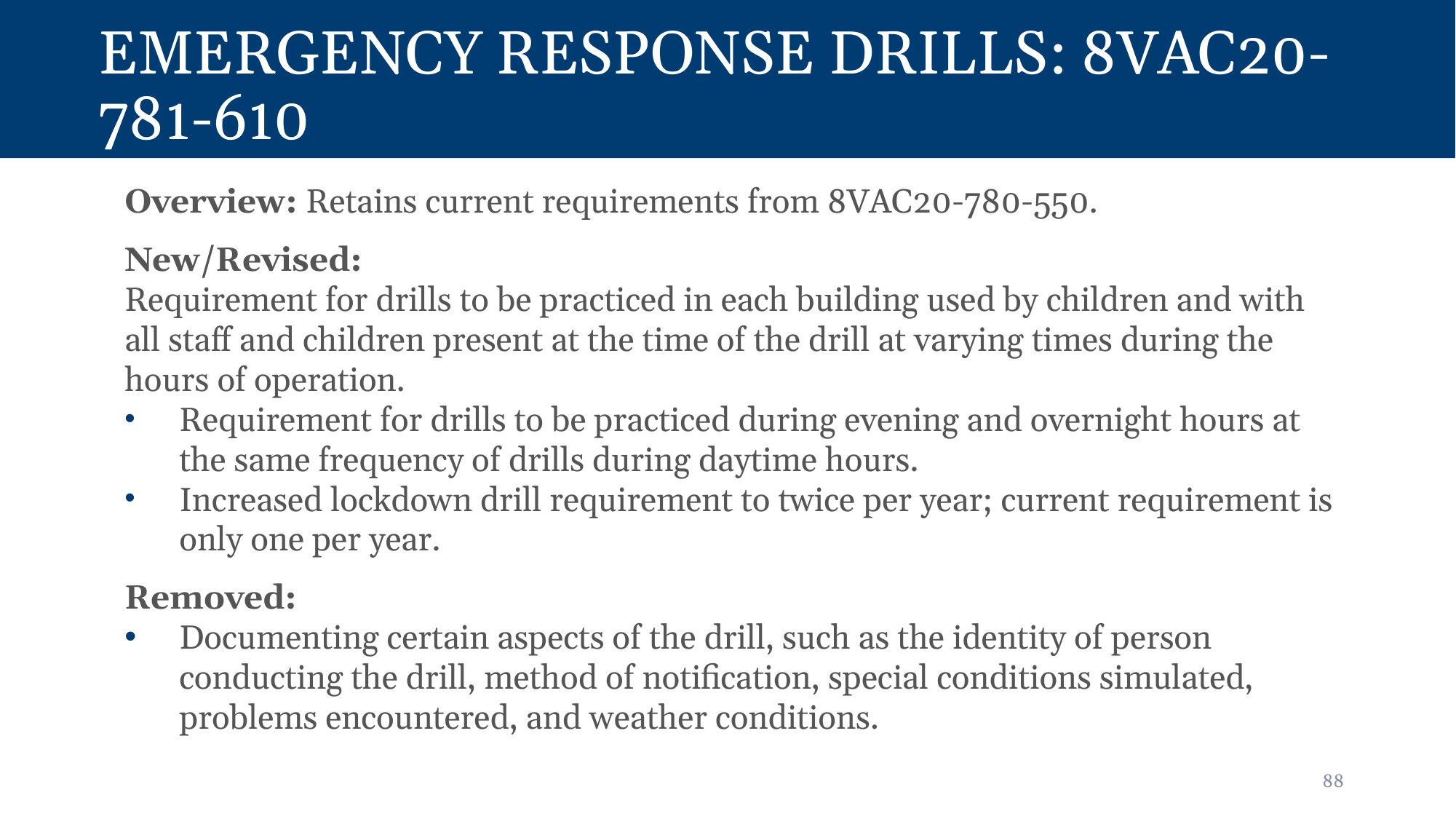

# Emergency response drills: 8vac20-781-610
Overview: Retains current requirements from 8VAC20-780-550.
New/Revised:
Requirement for drills to be practiced in each building used by children and with all staff and children present at the time of the drill at varying times during the hours of operation.
Requirement for drills to be practiced during evening and overnight hours at the same frequency of drills during daytime hours.
Increased lockdown drill requirement to twice per year; current requirement is only one per year.
Removed:
Documenting certain aspects of the drill, such as the identity of person conducting the drill, method of notification, special conditions simulated, problems encountered, and weather conditions.

88